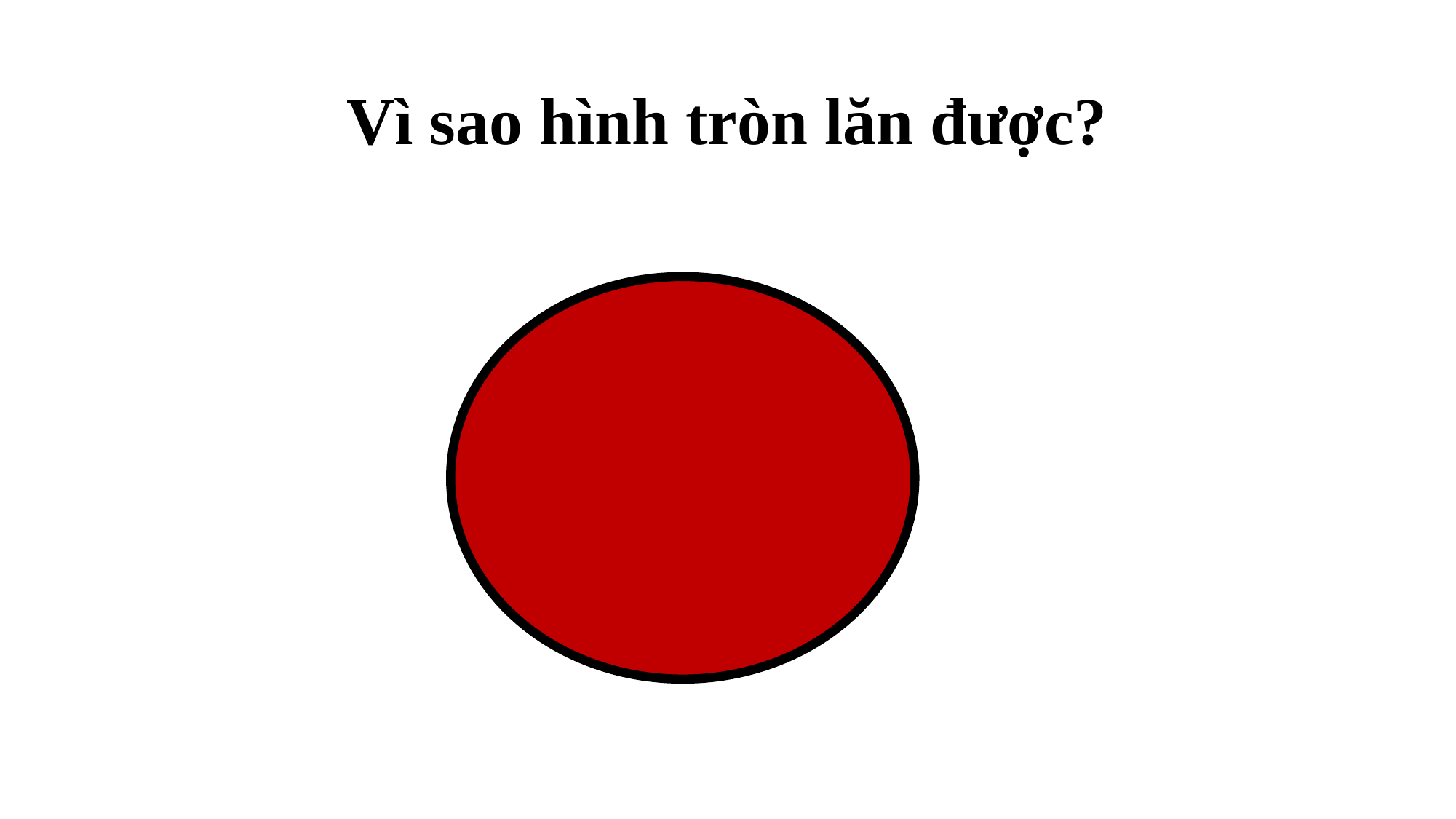

# Vì sao hình tròn lăn được?